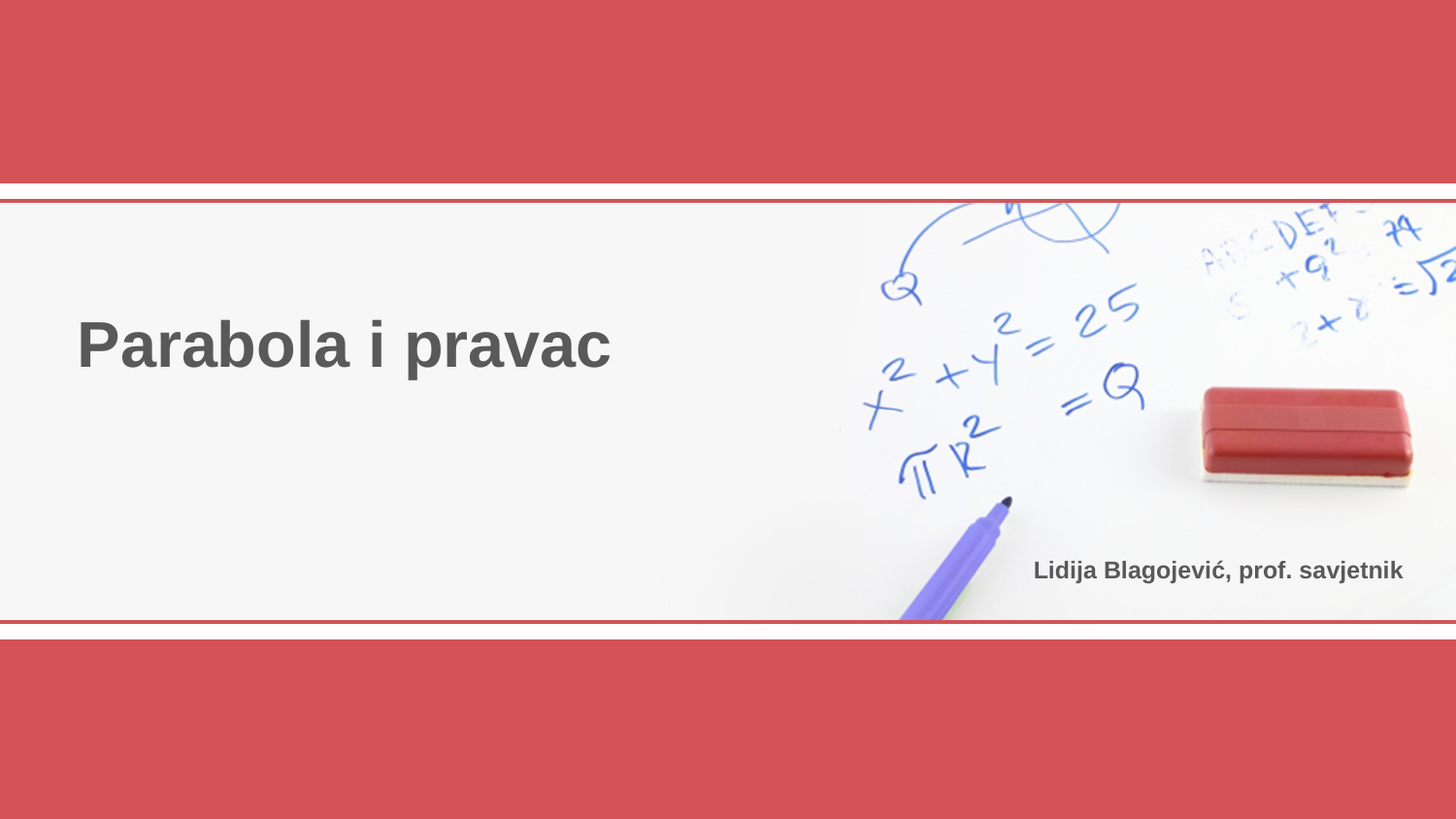

Parabola i pravac
Lidija Blagojević, prof. savjetnik